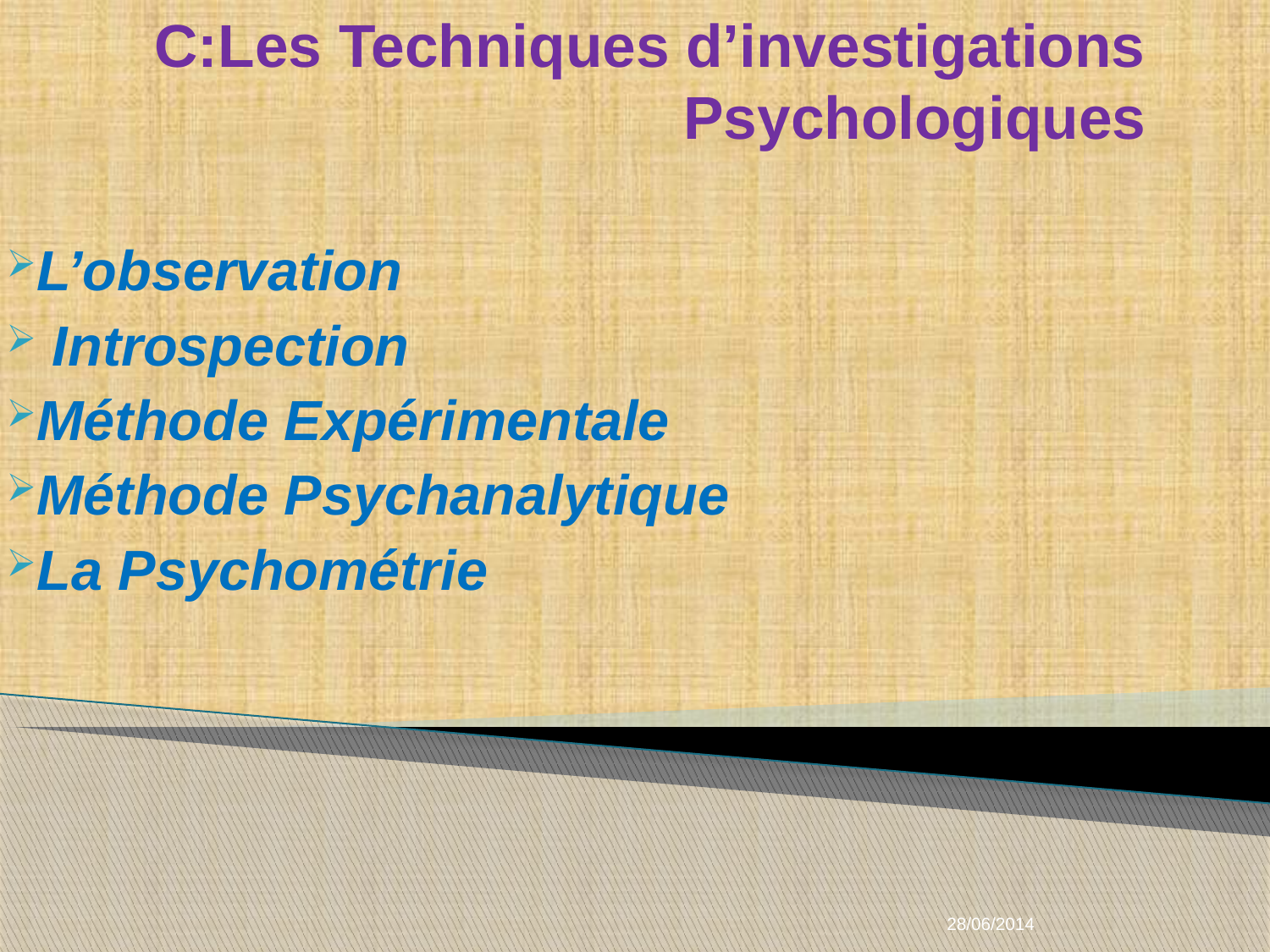

# C:Les Techniques d’investigations Psychologiques
L’observation
 Introspection
Méthode Expérimentale
Méthode Psychanalytique
La Psychométrie

NASSIM OMAR
28/06/2014
5